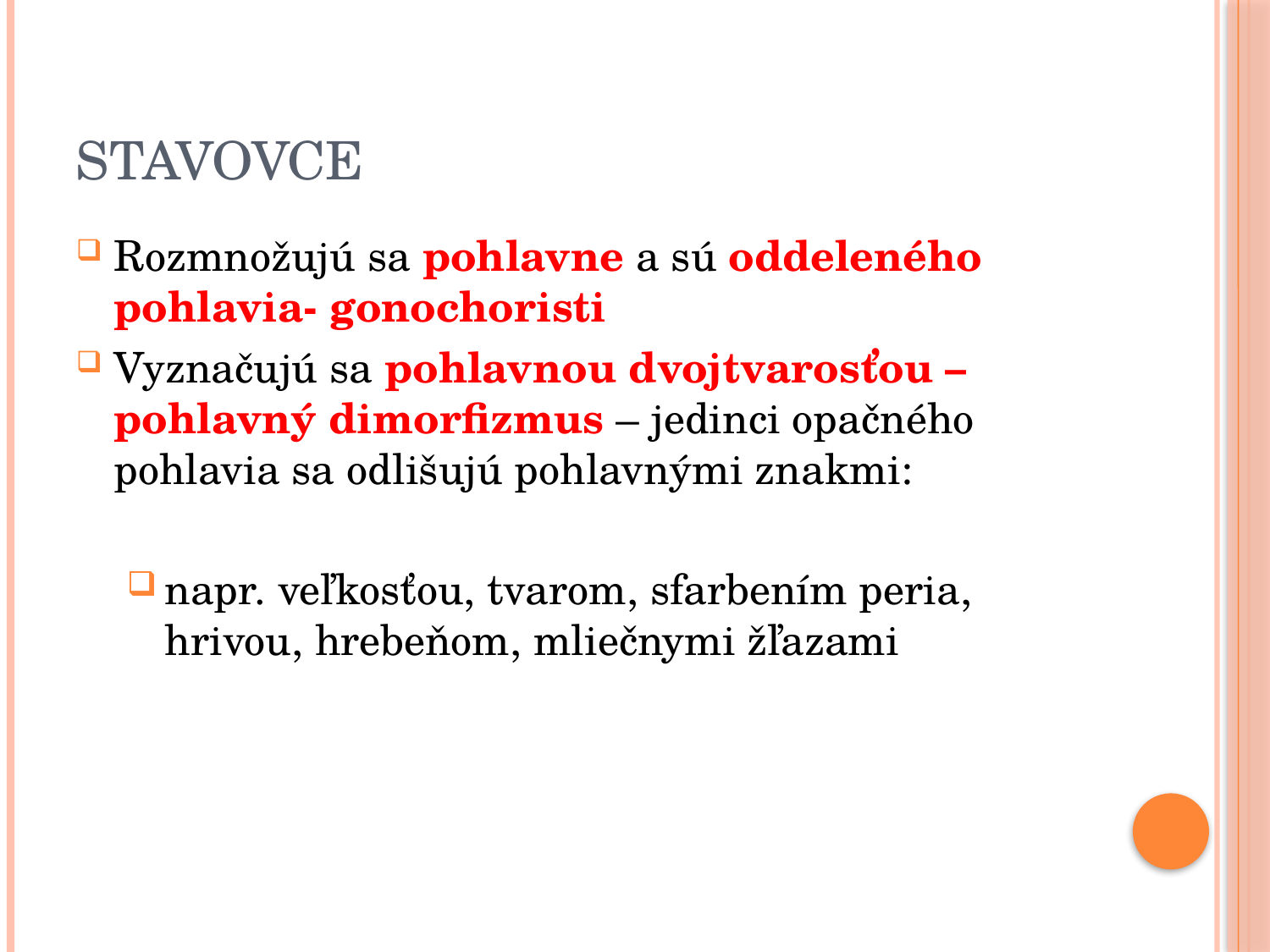

# Stavovce
Rozmnožujú sa pohlavne a sú oddeleného pohlavia- gonochoristi
Vyznačujú sa pohlavnou dvojtvarosťou – pohlavný dimorfizmus – jedinci opačného pohlavia sa odlišujú pohlavnými znakmi:

napr. veľkosťou, tvarom, sfarbením peria, hrivou, hrebeňom, mliečnymi žľazami